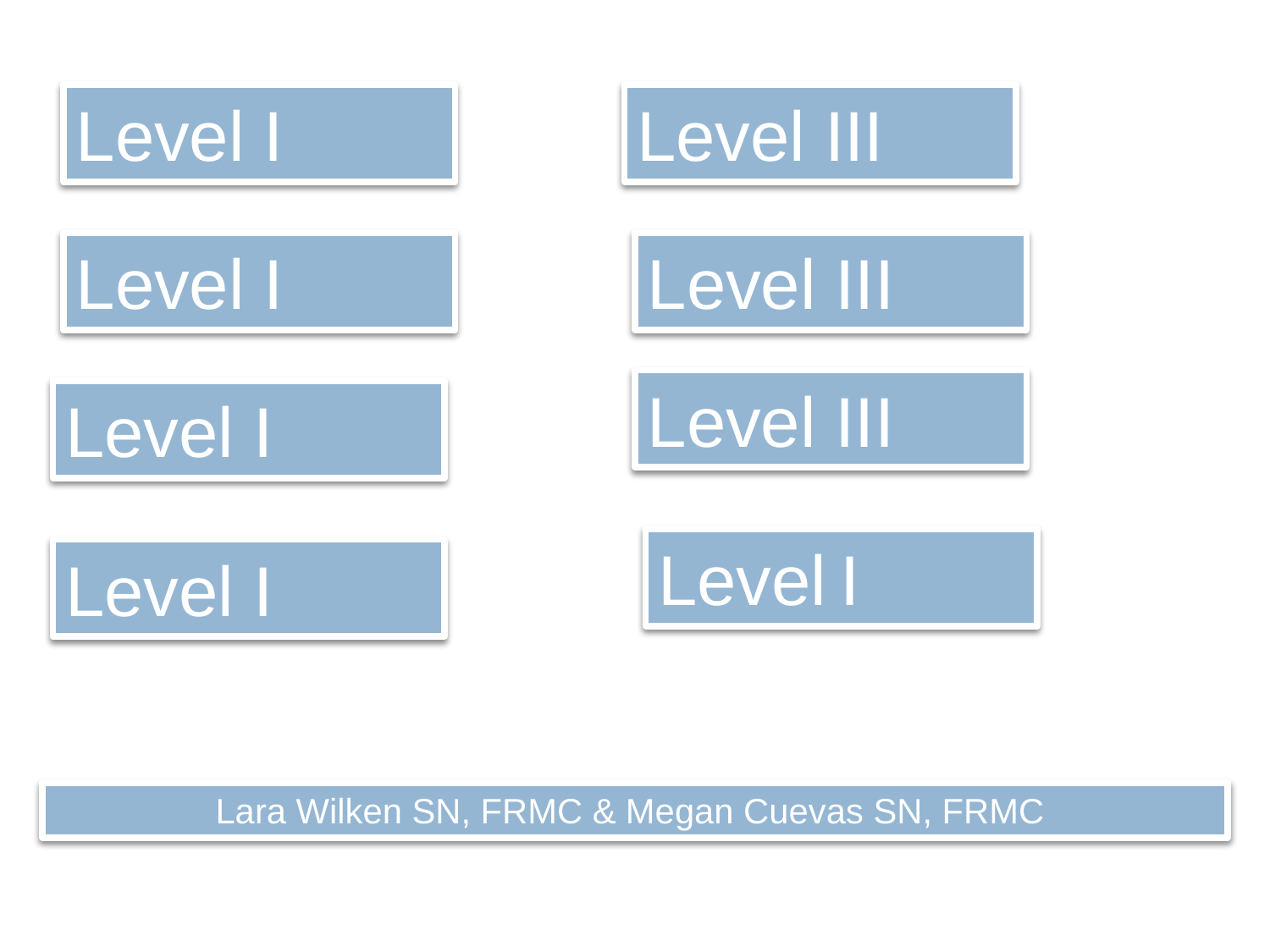

Level I
Level III
Level I
Level III
Level III
Level I
Level I
Level I
Lara Wilken SN, FRMC & Megan Cuevas SN, FRMC